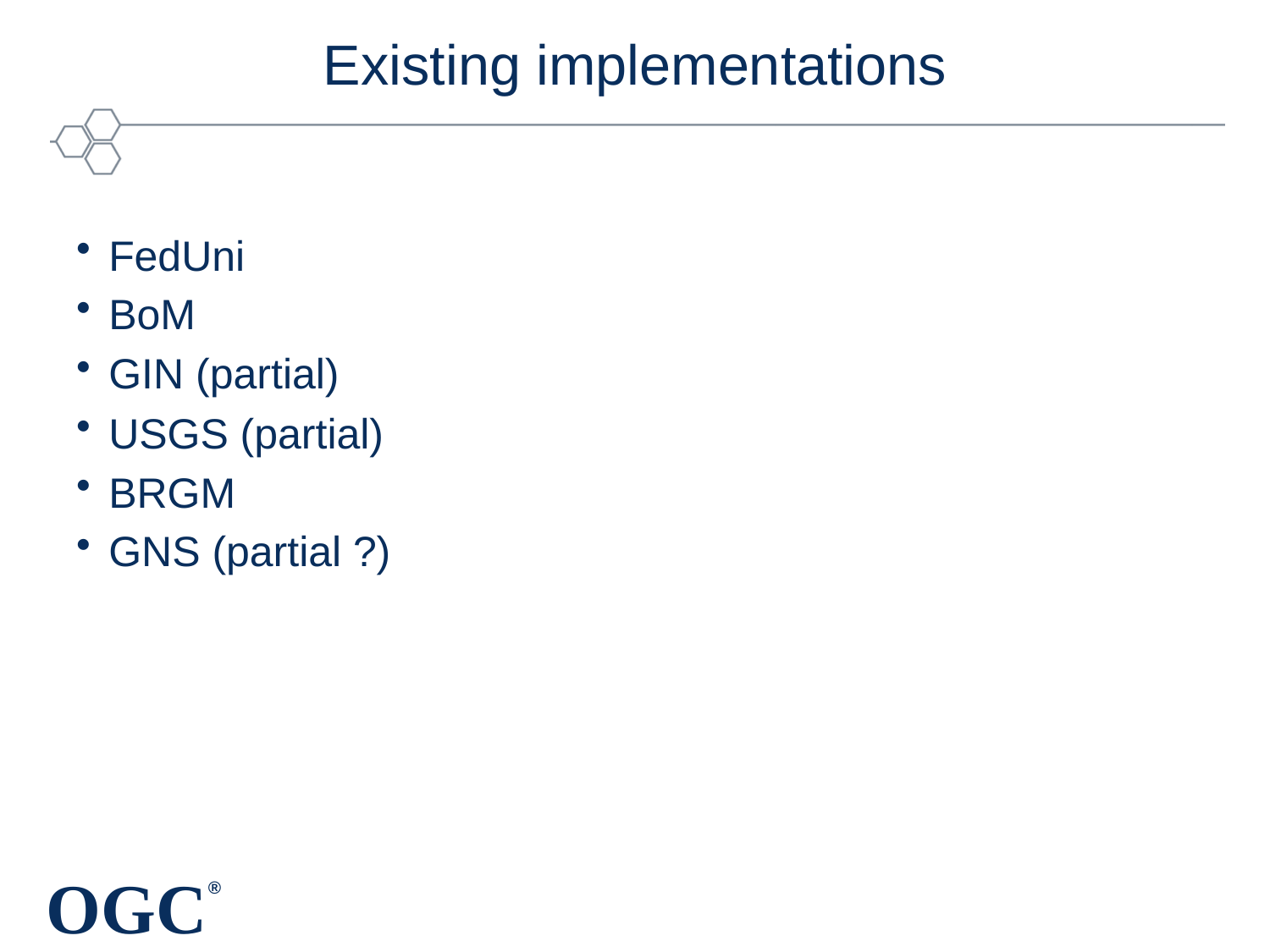

# Existing implementations
FedUni
BoM
GIN (partial)
USGS (partial)
BRGM
GNS (partial ?)